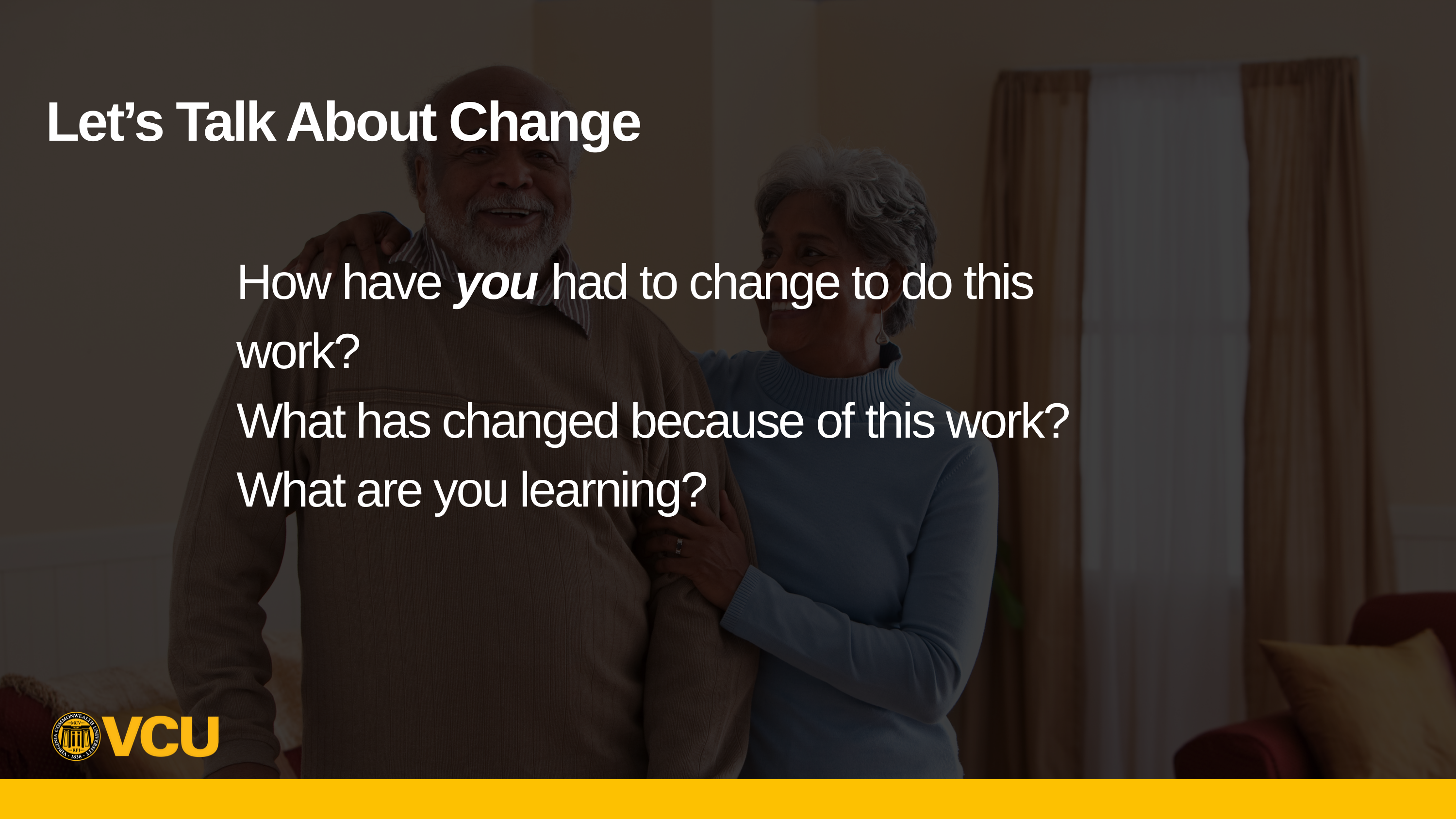

Let’s Talk About Change
How have you had to change to do this work?
What has changed because of this work?
What are you learning?